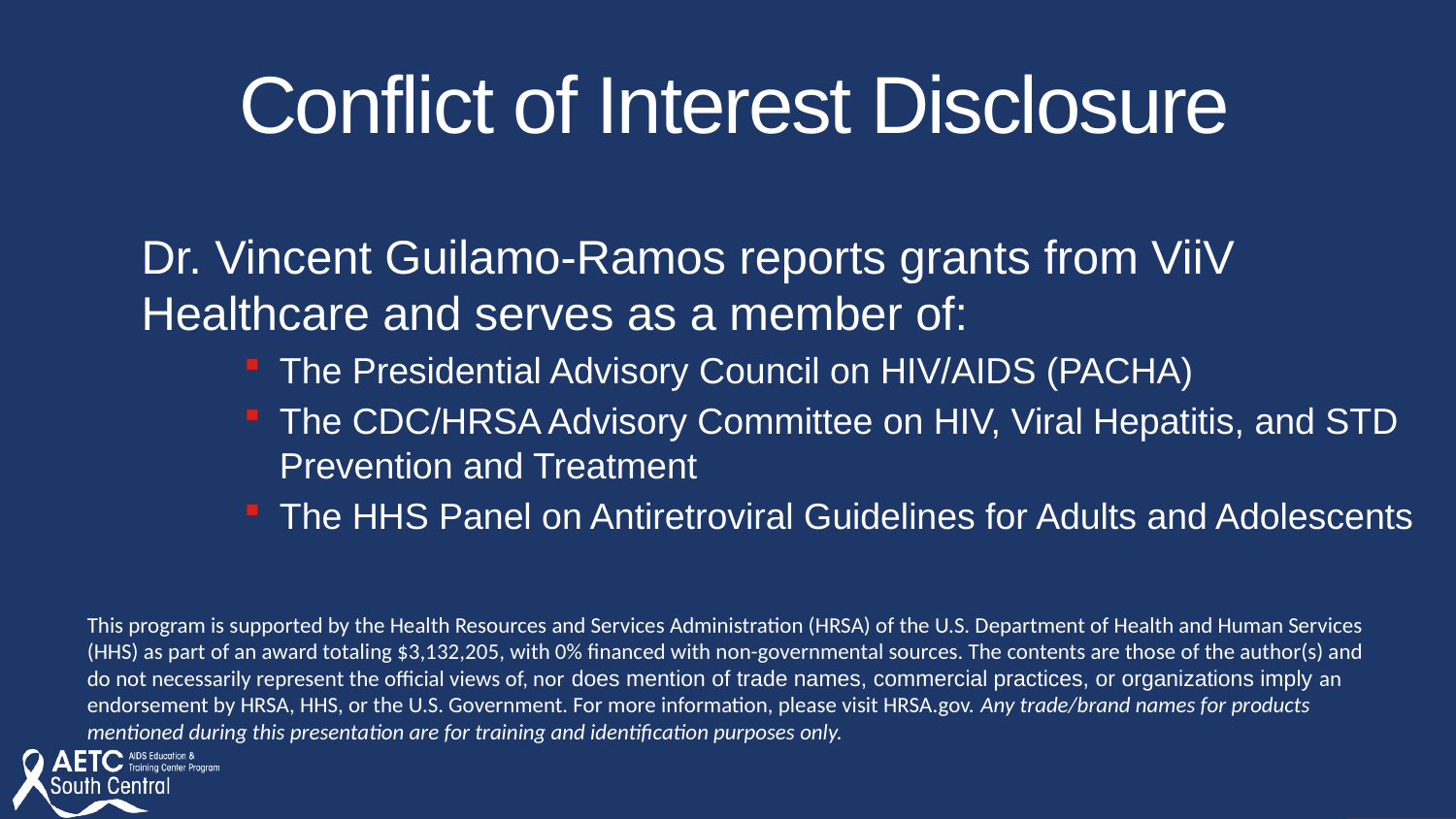

# Conflict of Interest Disclosure
Dr. Vincent Guilamo-Ramos reports grants from ViiV Healthcare and serves as a member of:
The Presidential Advisory Council on HIV/AIDS (PACHA)
The CDC/HRSA Advisory Committee on HIV, Viral Hepatitis, and STD Prevention and Treatment
The HHS Panel on Antiretroviral Guidelines for Adults and Adolescents

This program is supported by the Health Resources and Services Administration (HRSA) of the U.S. Department of Health and Human Services (HHS) as part of an award totaling $3,132,205, with 0% financed with non-governmental sources. The contents are those of the author(s) and do not necessarily represent the official views of, nor does mention of trade names, commercial practices, or organizations imply an endorsement by HRSA, HHS, or the U.S. Government. For more information, please visit HRSA.gov. Any trade/brand names for products mentioned during this presentation are for training and identification purposes only.

2